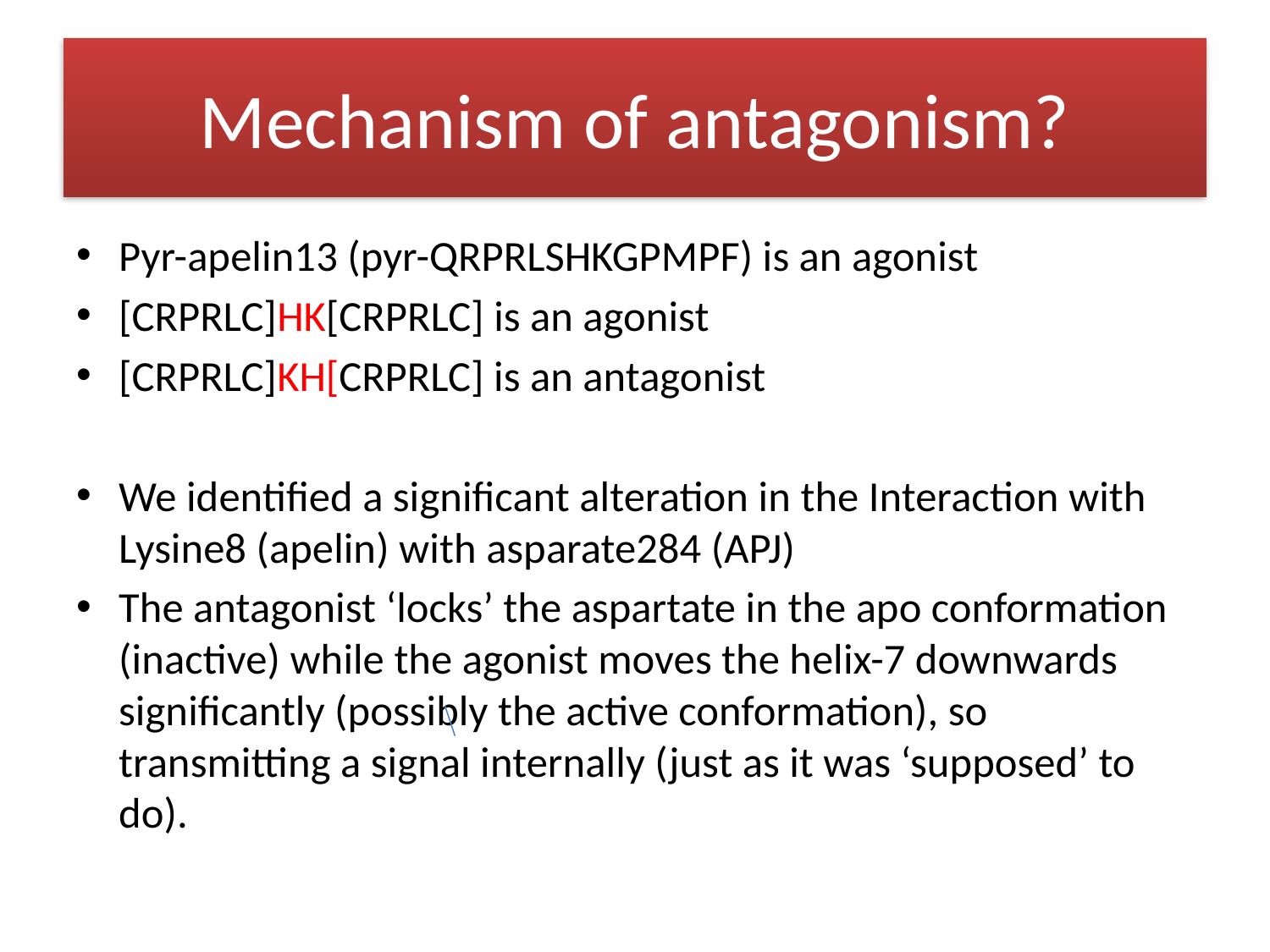

# Mechanism of antagonism?
Pyr-apelin13 (pyr-QRPRLSHKGPMPF) is an agonist
[CRPRLC]HK[CRPRLC] is an agonist
[CRPRLC]KH[CRPRLC] is an antagonist

We identified a significant alteration in the Interaction with Lysine8 (apelin) with asparate284 (APJ)
The antagonist ‘locks’ the aspartate in the apo conformation (inactive) while the agonist moves the helix-7 downwards significantly (possibly the active conformation), so transmitting a signal internally (just as it was ‘supposed’ to do).